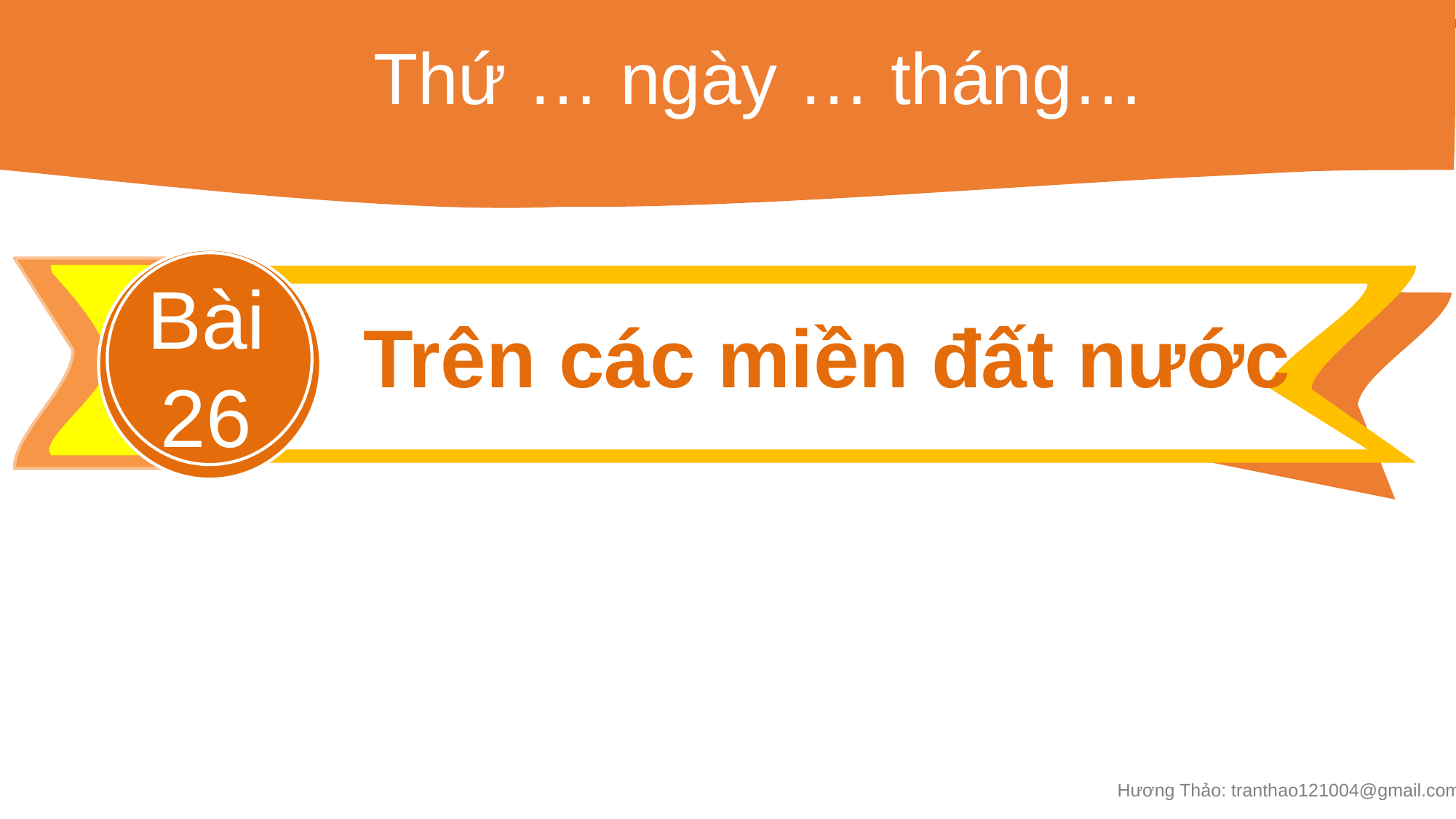

Thứ … ngày … tháng…
Bài 26
Trên các miền đất nước